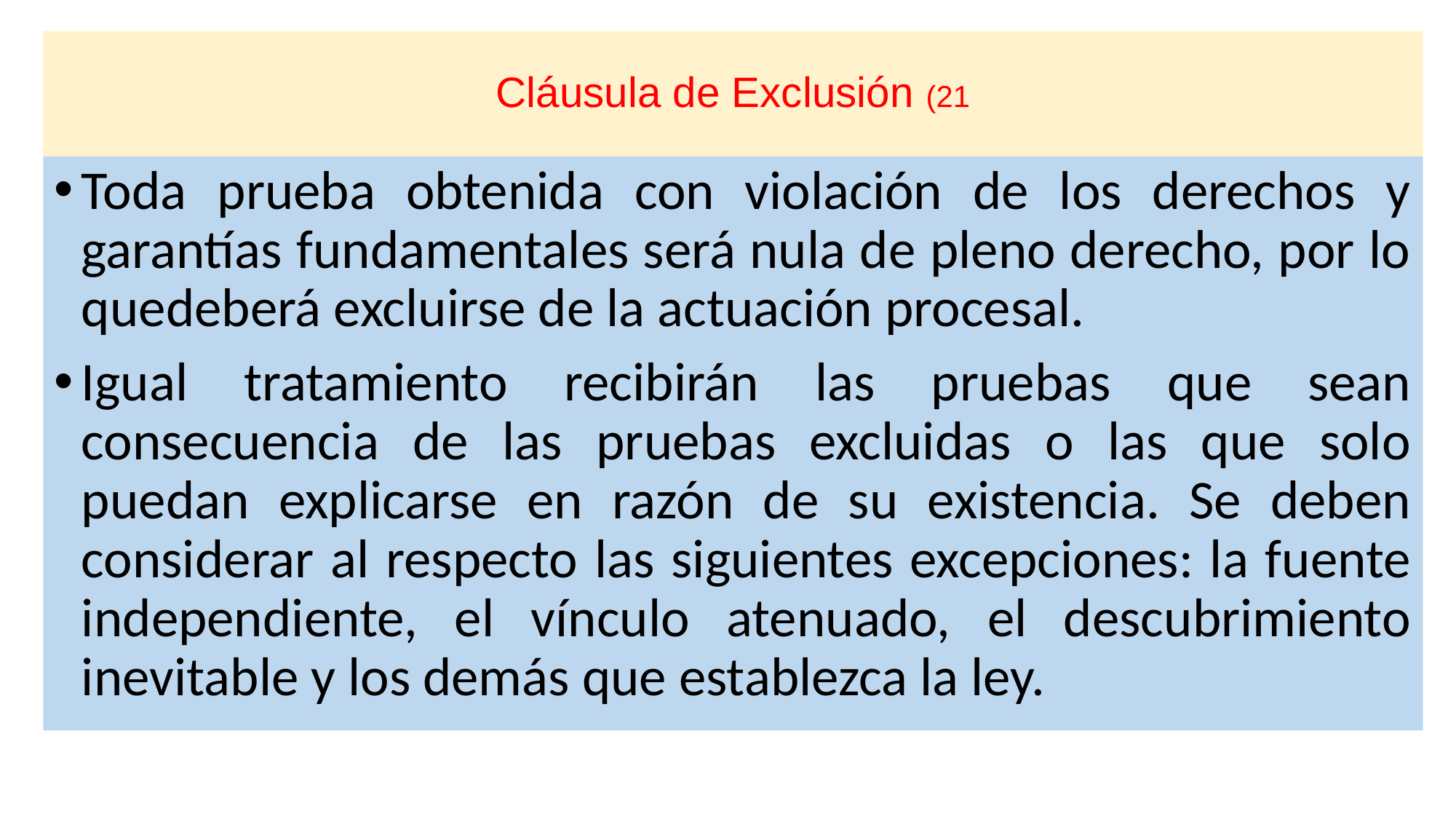

# Cláusula de Exclusión (21
Toda prueba obtenida con violación de los derechos y garantías fundamentales será nula de pleno derecho, por lo quedeberá excluirse de la actuación procesal.
Igual tratamiento recibirán las pruebas que sean consecuencia de las pruebas excluidas o las que solo puedan explicarse en razón de su existencia. Se deben considerar al respecto las siguientes excepciones: la fuente independiente, el vínculo atenuado, el descubrimiento inevitable y los demás que establezca la ley.